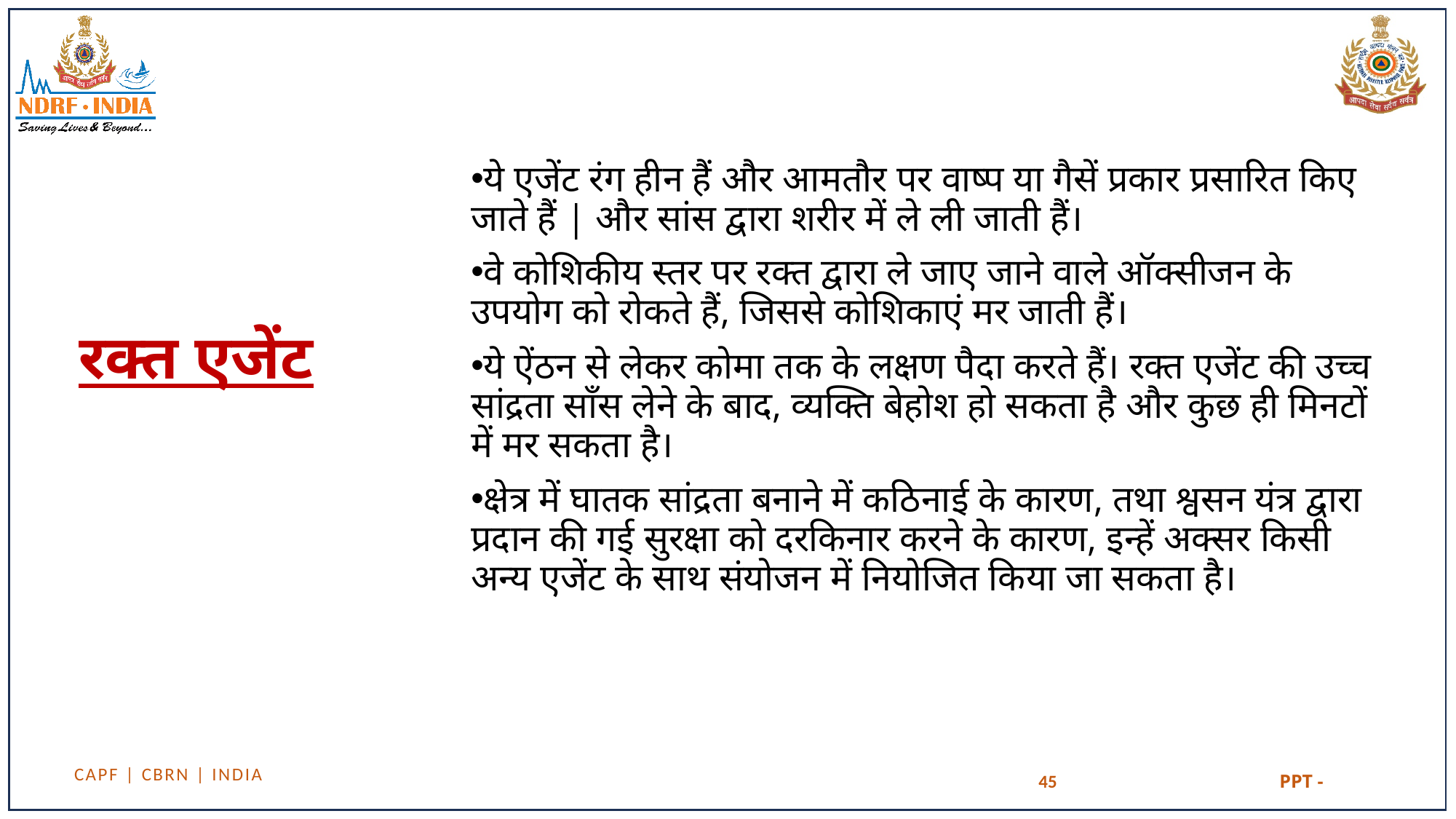

ये एजेंट रंग हीन हैं और आमतौर पर वाष्प या गैसें प्रकार प्रसारित किए जाते हैं | और सांस द्वारा शरीर में ले ली जाती हैं।
वे कोशिकीय स्तर पर रक्त द्वारा ले जाए जाने वाले ऑक्सीजन के उपयोग को रोकते हैं, जिससे कोशिकाएं मर जाती हैं।
ये ऐंठन से लेकर कोमा तक के लक्षण पैदा करते हैं। रक्त एजेंट की उच्च सांद्रता साँस लेने के बाद, व्यक्ति बेहोश हो सकता है और कुछ ही मिनटों में मर सकता है।
क्षेत्र में घातक सांद्रता बनाने में कठिनाई के कारण, तथा श्वसन यंत्र द्वारा प्रदान की गई सुरक्षा को दरकिनार करने के कारण, इन्हें अक्सर किसी अन्य एजेंट के साथ संयोजन में नियोजित किया जा सकता है।

# रक्त एजेंट

45